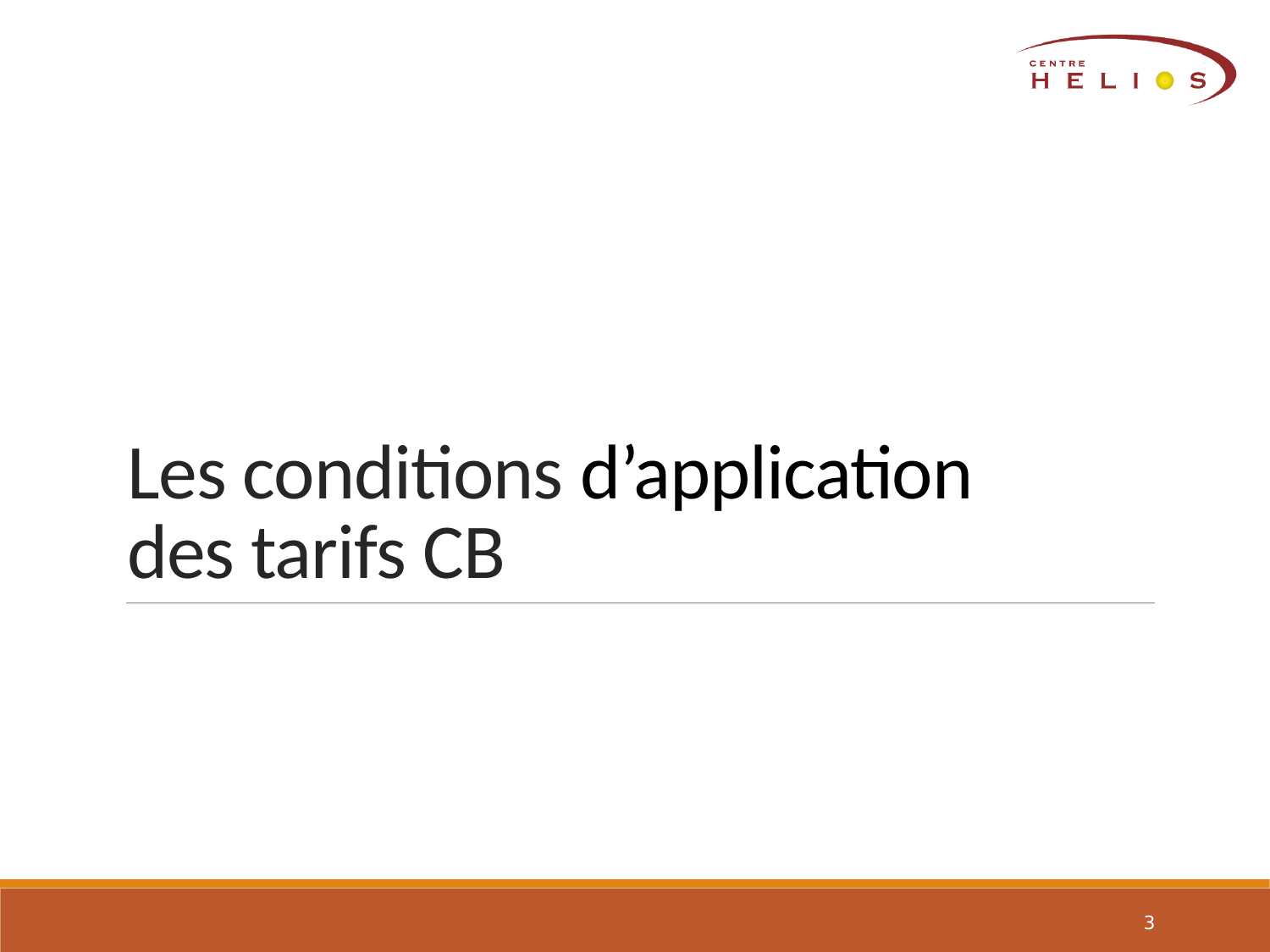

# Les conditions d’application des tarifs CB

3